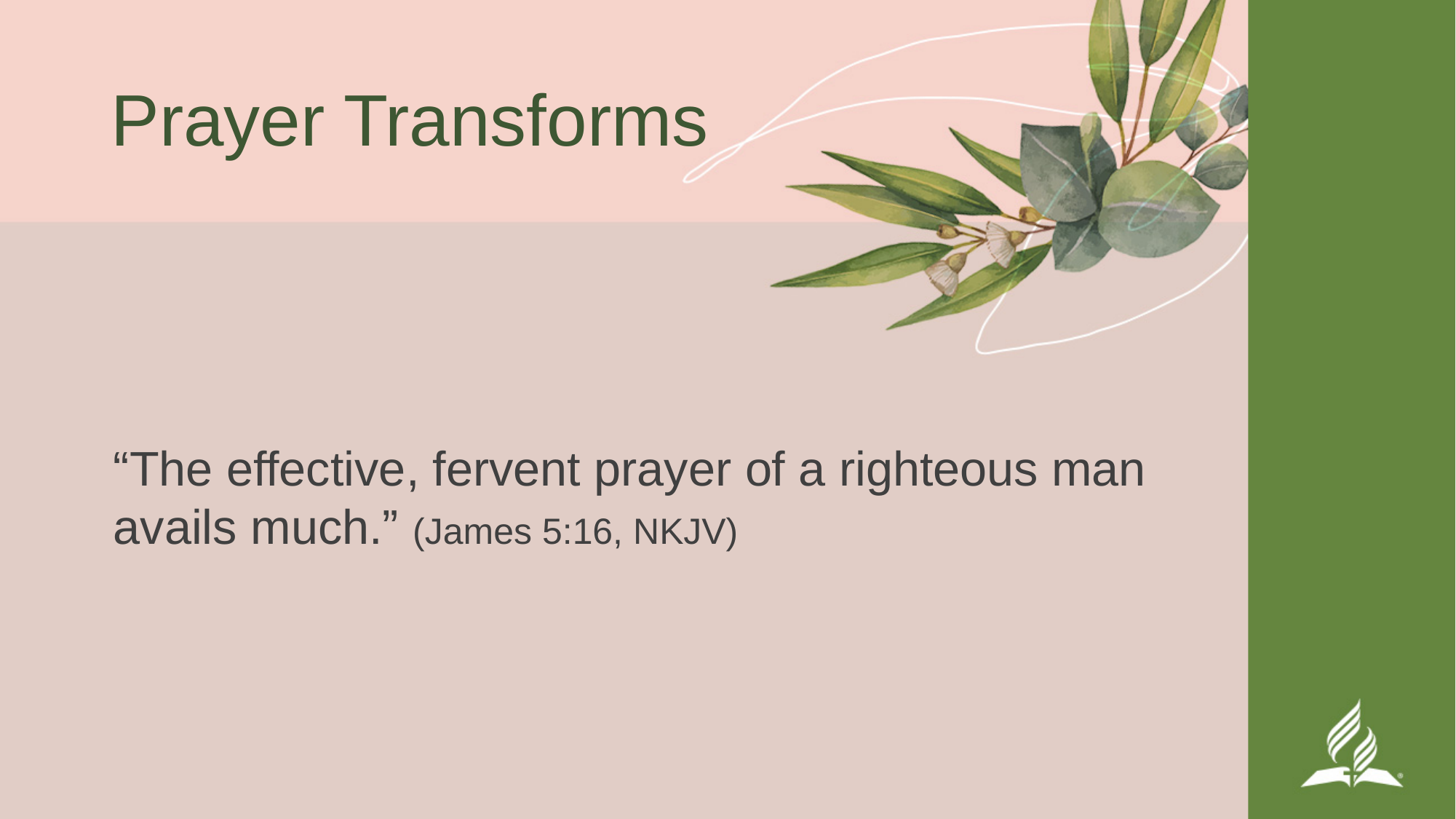

# Prayer Transforms
“The effective, fervent prayer of a righteous man avails much.” (James 5:16, NKJV)